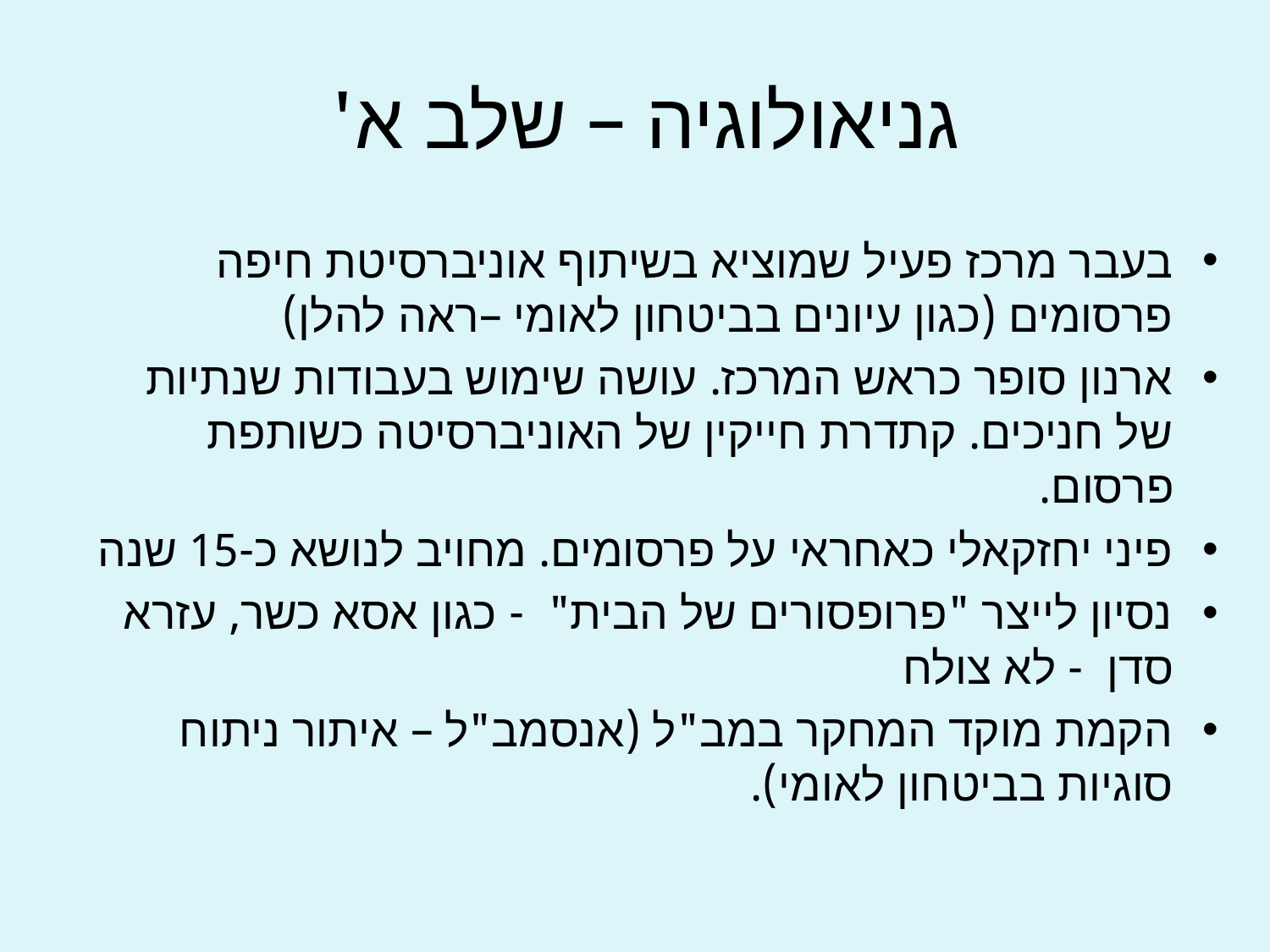

# גניאולוגיה – שלב א'
בעבר מרכז פעיל שמוציא בשיתוף אוניברסיטת חיפה פרסומים (כגון עיונים בביטחון לאומי –ראה להלן)
ארנון סופר כראש המרכז. עושה שימוש בעבודות שנתיות של חניכים. קתדרת חייקין של האוניברסיטה כשותפת פרסום.
פיני יחזקאלי כאחראי על פרסומים. מחויב לנושא כ-15 שנה
נסיון לייצר "פרופסורים של הבית"  - כגון אסא כשר, עזרא סדן  - לא צולח
הקמת מוקד המחקר במב"ל (אנסמב"ל – איתור ניתוח סוגיות בביטחון לאומי).